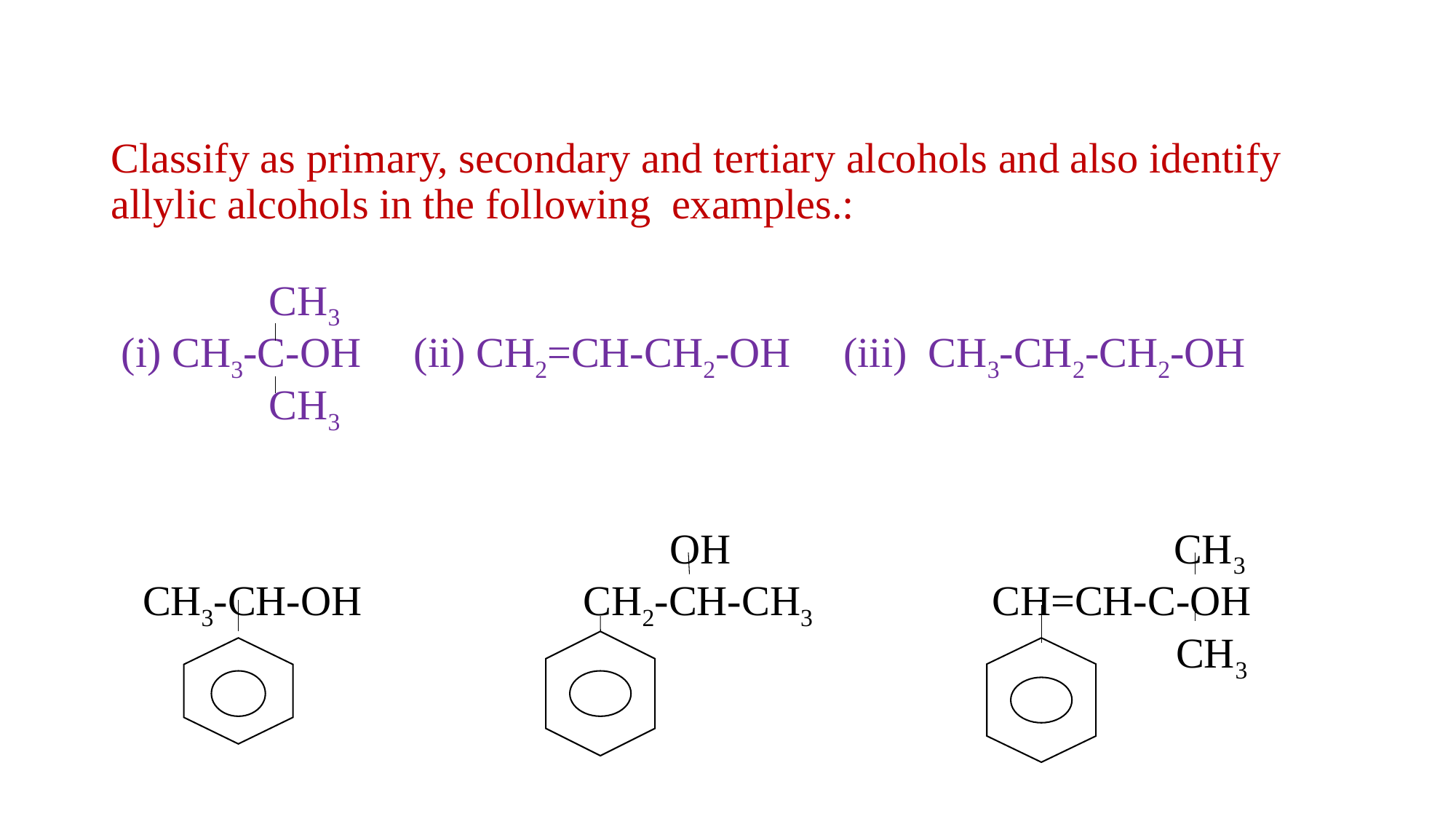

# Classify as primary, secondary and tertiary alcohols and also identify allylic alcohols in the following  examples.: CH3 (i) CH3-C-OH     (ii) CH2=CH-CH2-OH     (iii)  CH3-CH2-CH2-OH CH3 OH                                          CH3 CH3-CH-OH                     CH2-CH-CH3                             CH=CH-C-OH CH3